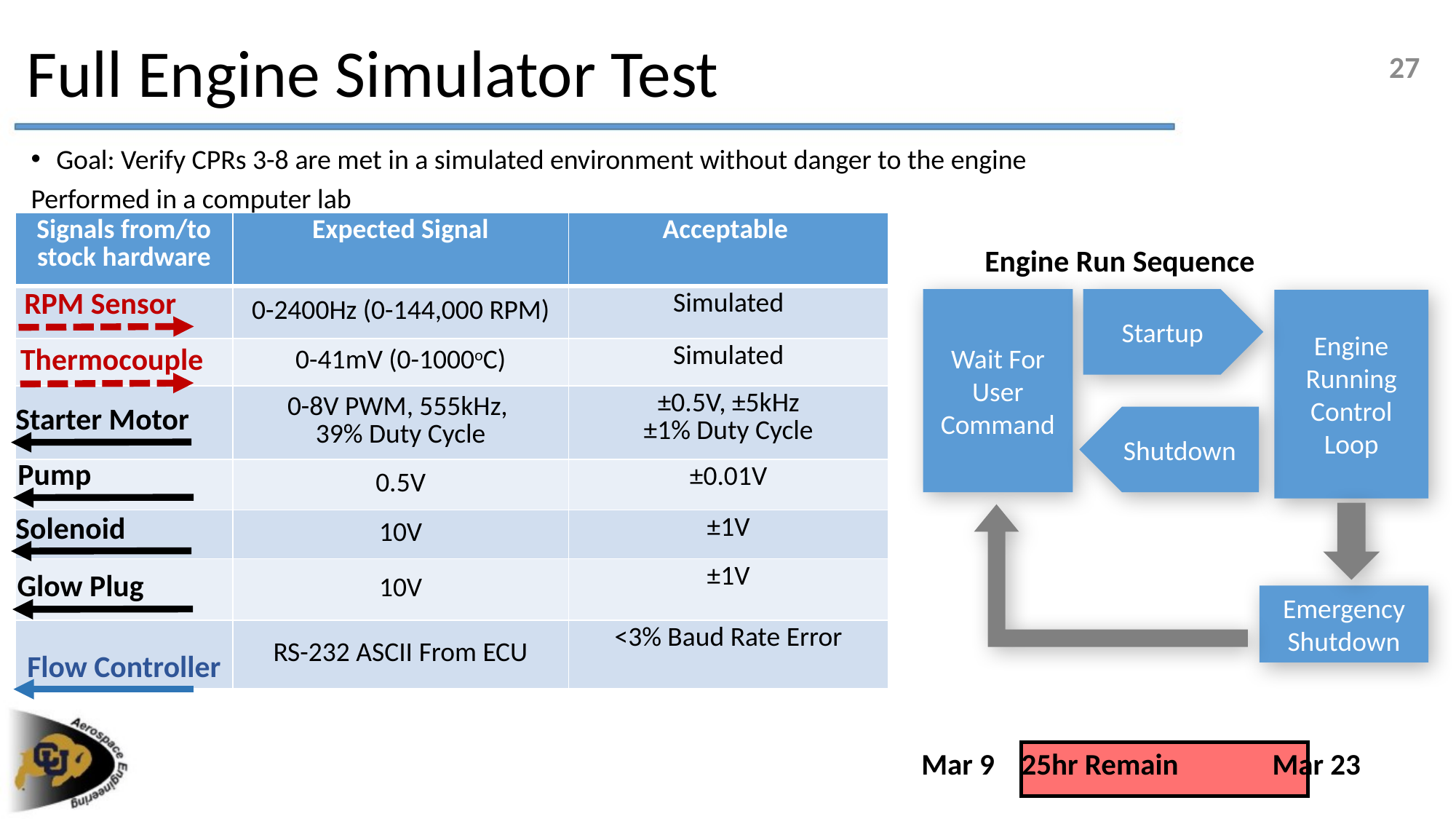

Full Engine Simulator Test
27
Goal: Verify CPRs 3-8 are met in a simulated environment without danger to the engine
Performed in a computer lab
| Signals from/to stock hardware | Expected Signal | Acceptable |
| --- | --- | --- |
|  | 0-2400Hz (0-144,000 RPM) | Simulated |
|  | 0-41mV (0-1000oC) | Simulated |
|  | 0-8V PWM, 555kHz, 39% Duty Cycle | ±0.5V, ±5kHz ±1% Duty Cycle |
|  | 0.5V | ±0.01V |
|  | 10V | ±1V |
|  | 10V | ±1V |
|  | RS-232 ASCII From ECU | <3% Baud Rate Error |
Engine Run Sequence
RPM Sensor
Thermocouple
Starter Motor
Pump
Solenoid
Glow Plug
Flow Controller
Wait For User Command
Startup
Engine Running Control Loop
Shutdown

Emergency Shutdown

Mar 9    25hr Remain              Mar 23